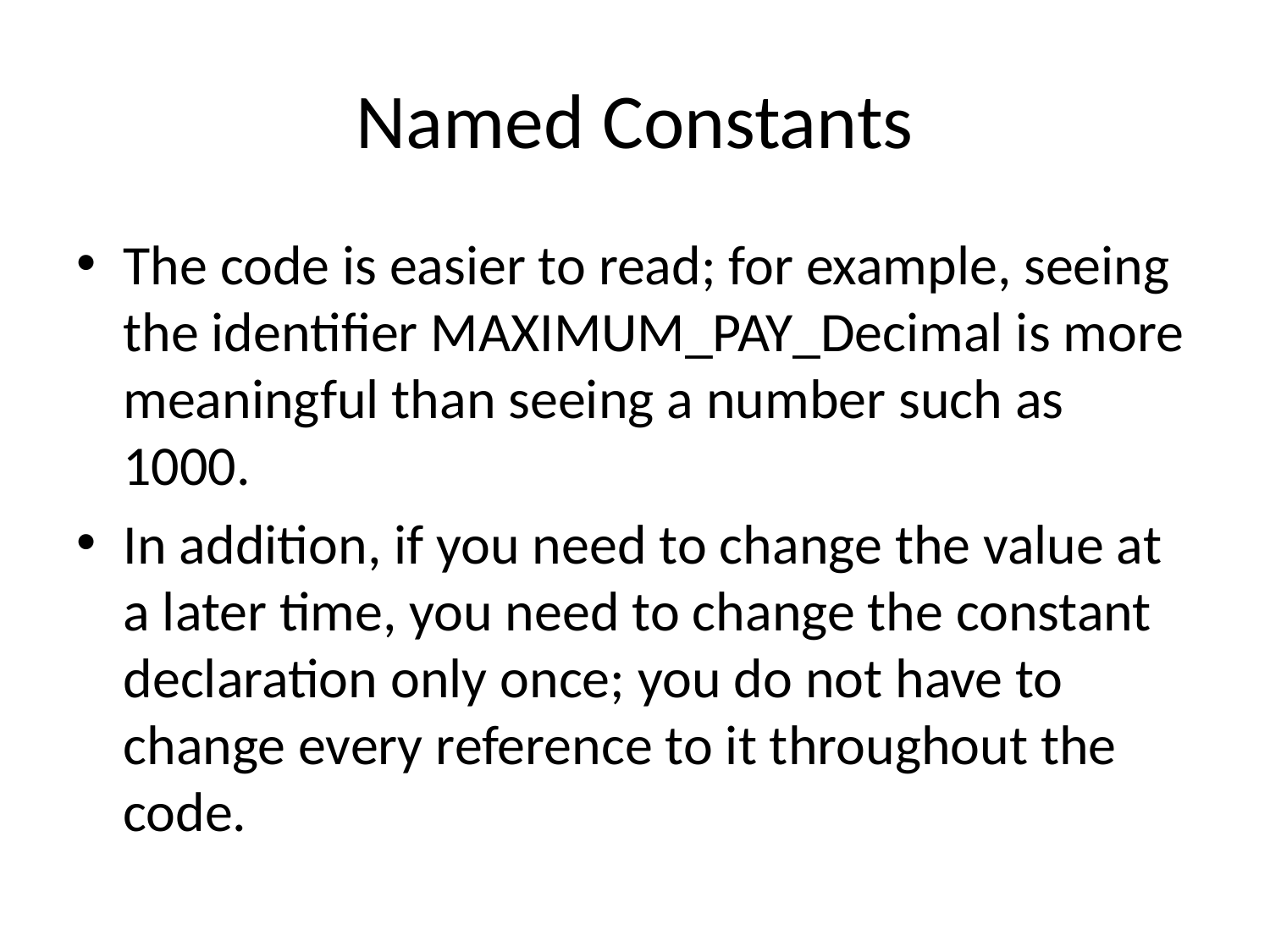

# Named Constants
The code is easier to read; for example, seeing the identifier MAXIMUM_PAY_Decimal is more meaningful than seeing a number such as 1000.
In addition, if you need to change the value at a later time, you need to change the constant declaration only once; you do not have to change every reference to it throughout the code.